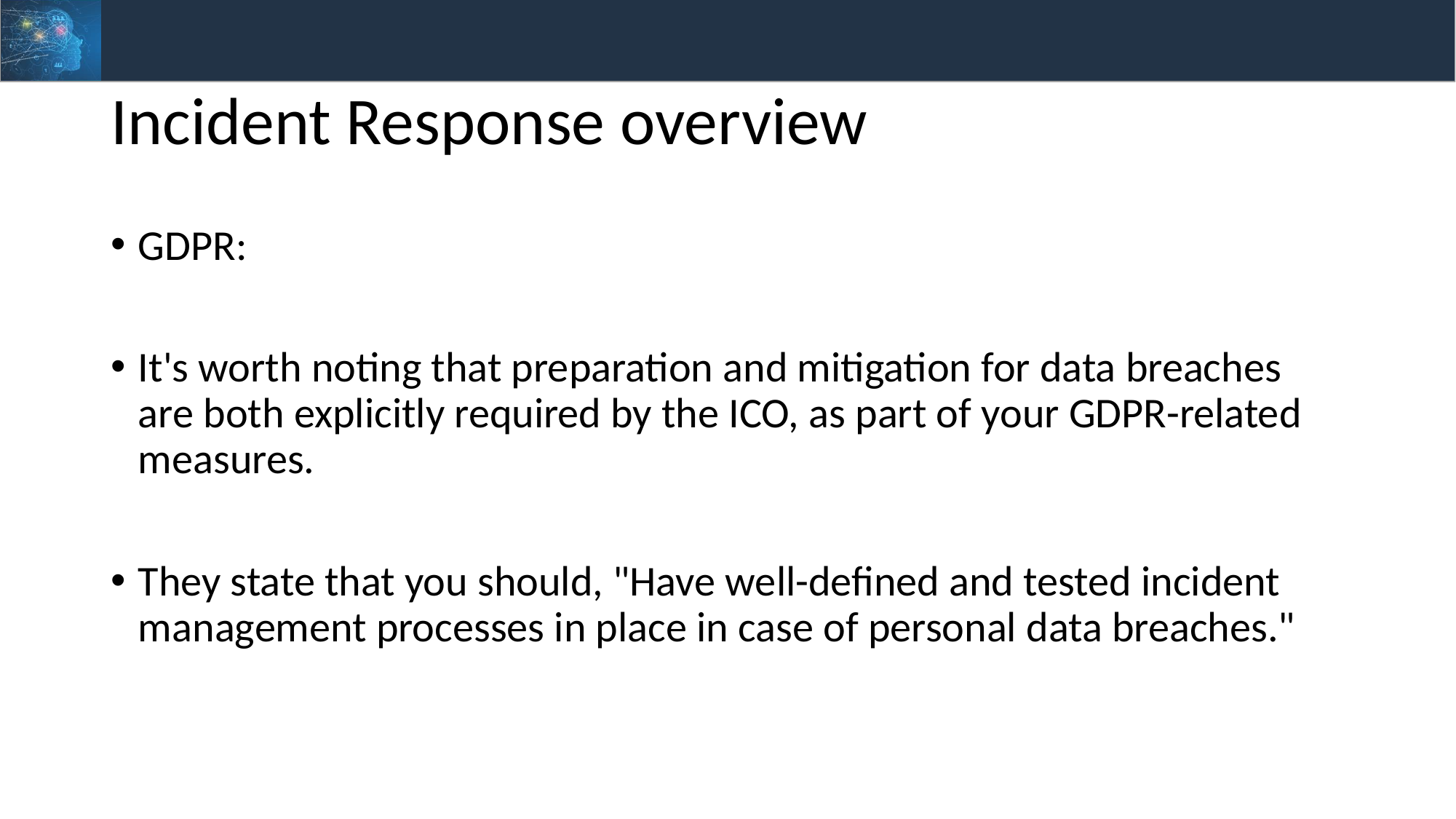

# Incident Response overview
GDPR:

It's worth noting that preparation and mitigation for data breaches are both explicitly required by the ICO, as part of your GDPR-related measures.

They state that you should, "Have well-defined and tested incident management processes in place in case of personal data breaches."